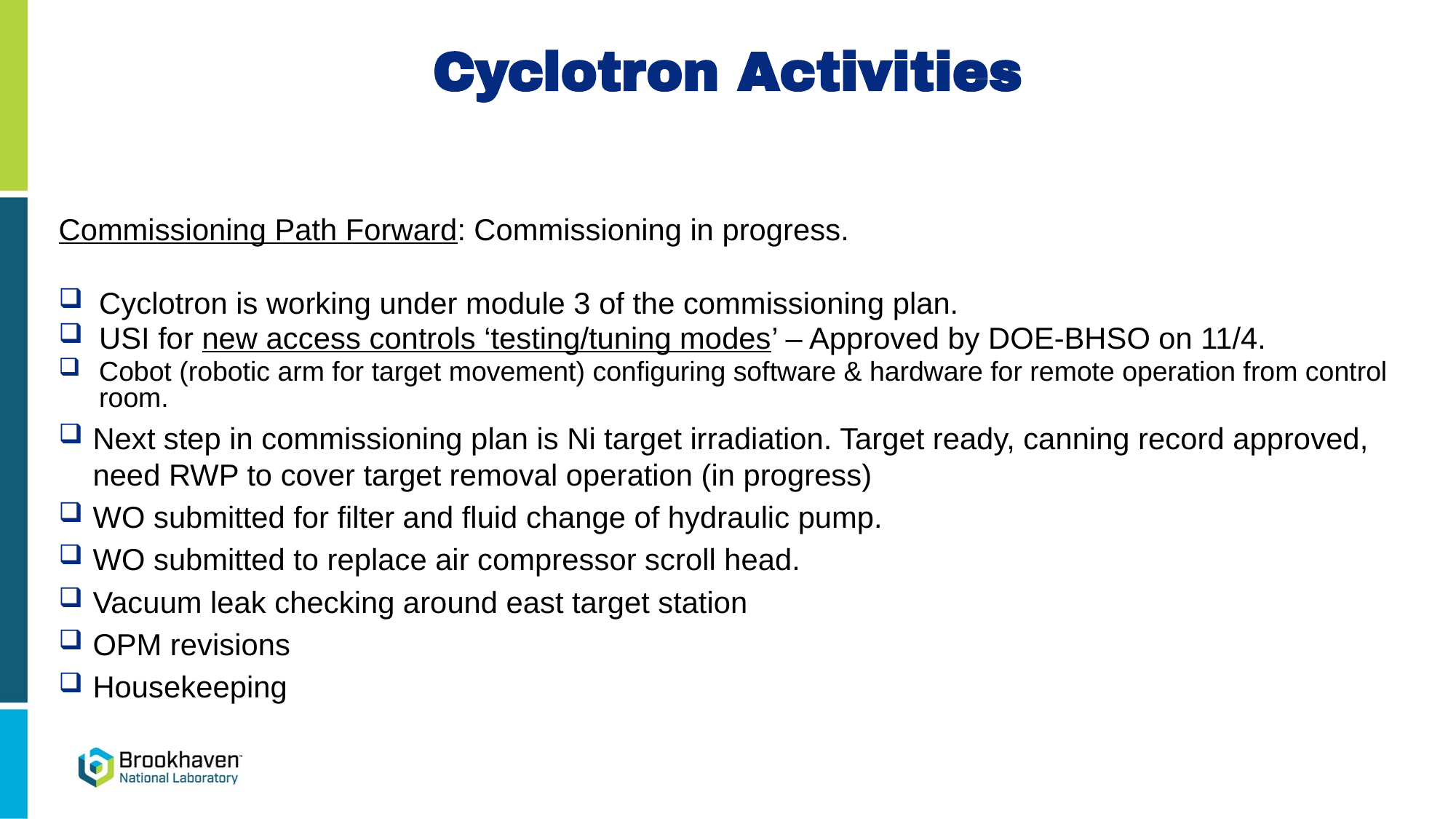

Cyclotron Activities
Commissioning Path Forward: Commissioning in progress.

Cyclotron is working under module 3 of the commissioning plan.
USI for new access controls ‘testing/tuning modes’ – Approved by DOE-BHSO on 11/4.
Cobot (robotic arm for target movement) configuring software & hardware for remote operation from control room.
Next step in commissioning plan is Ni target irradiation. Target ready, canning record approved, need RWP to cover target removal operation (in progress)
WO submitted for filter and fluid change of hydraulic pump.
WO submitted to replace air compressor scroll head.
Vacuum leak checking around east target station
OPM revisions
Housekeeping